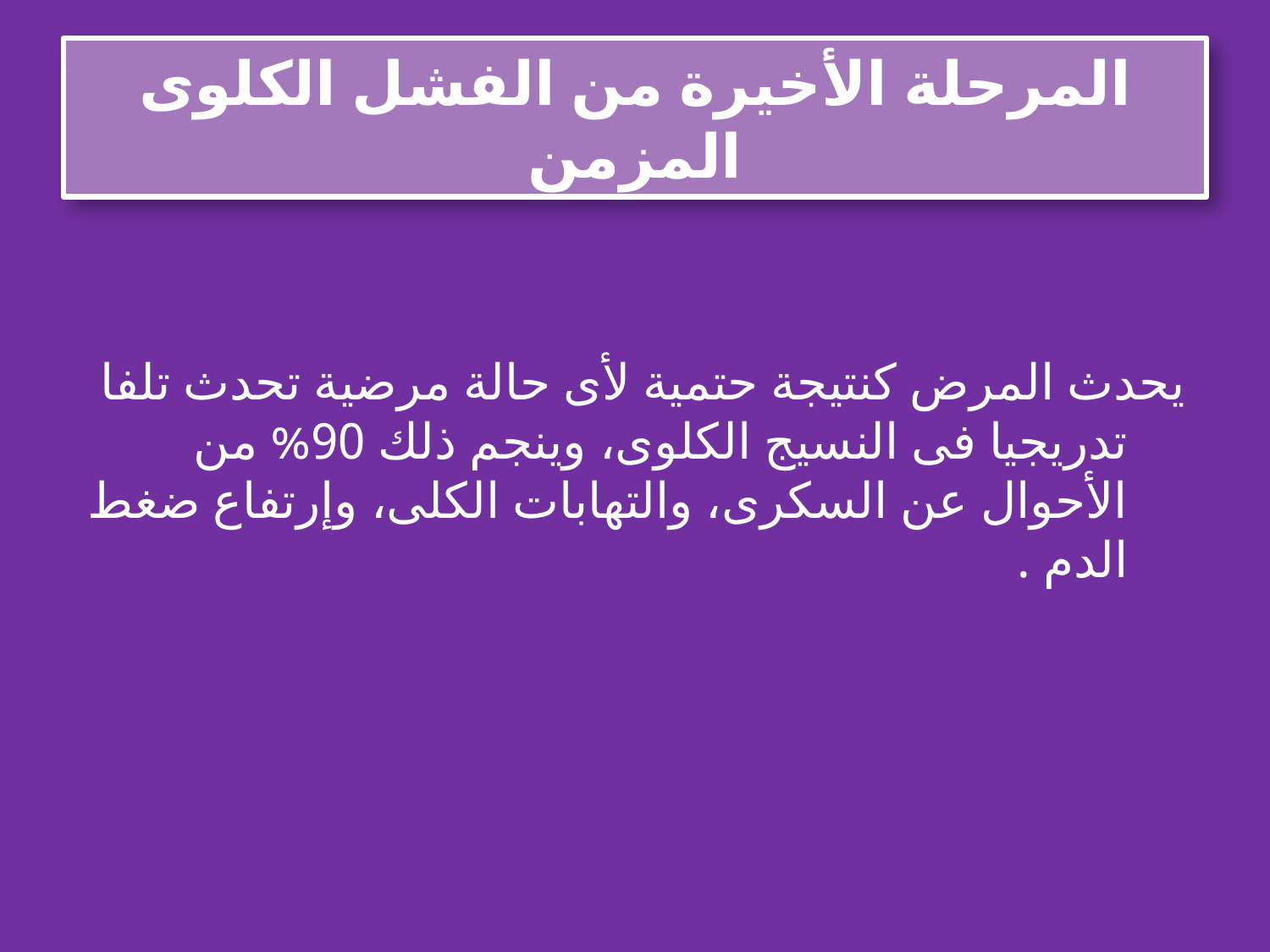

# المرحلة الأخيرة من الفشل الكلوى المزمن

يحدث المرض كنتيجة حتمية لأى حالة مرضية تحدث تلفا تدريجيا فى النسيج الكلوى، وينجم ذلك 90% من الأحوال عن السكرى، والتهابات الكلى، وإرتفاع ضغط الدم .